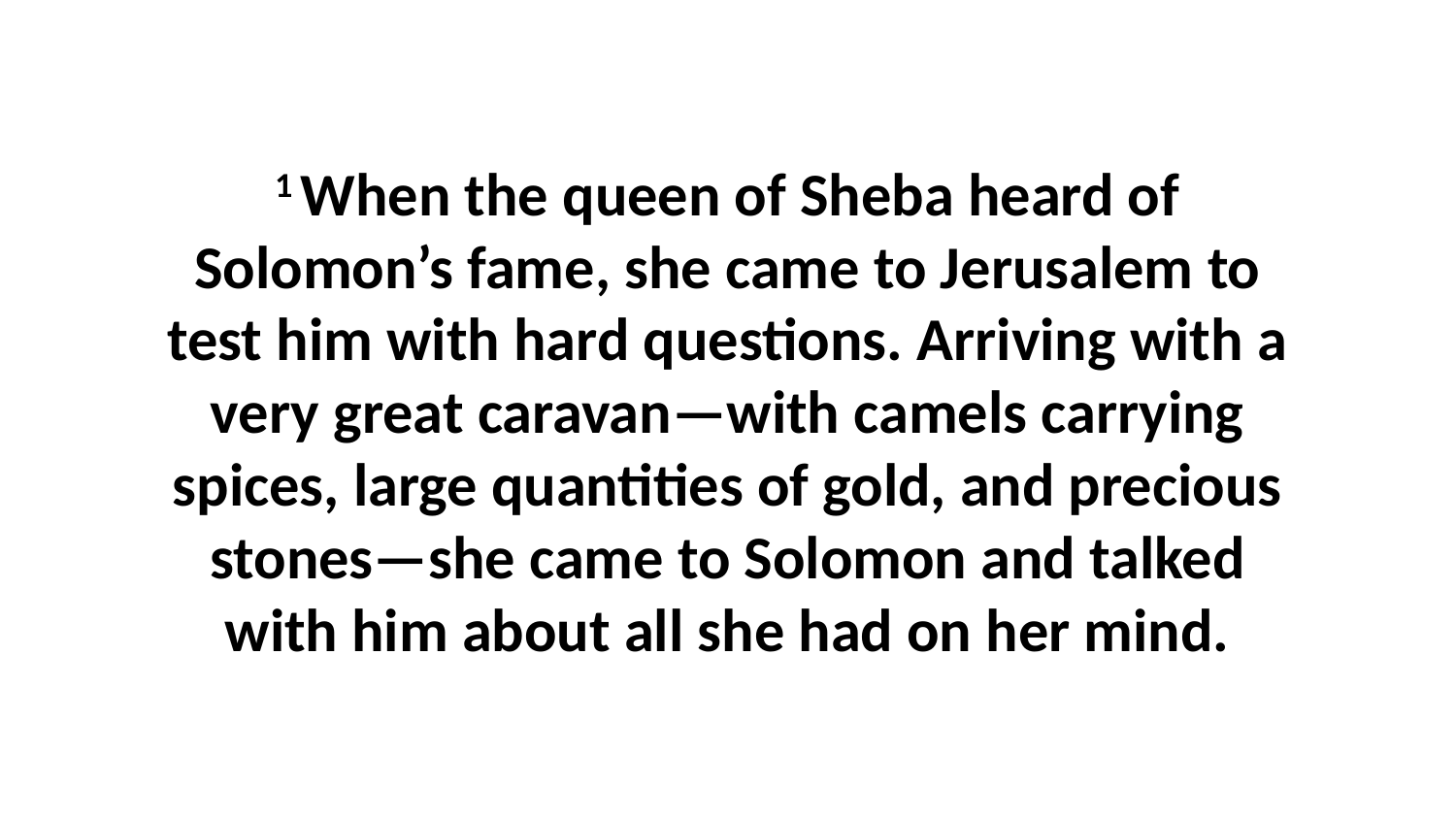

1 When the queen of Sheba heard of Solomon’s fame, she came to Jerusalem to test him with hard questions. Arriving with a very great caravan—with camels carrying spices, large quantities of gold, and precious stones—she came to Solomon and talked with him about all she had on her mind.